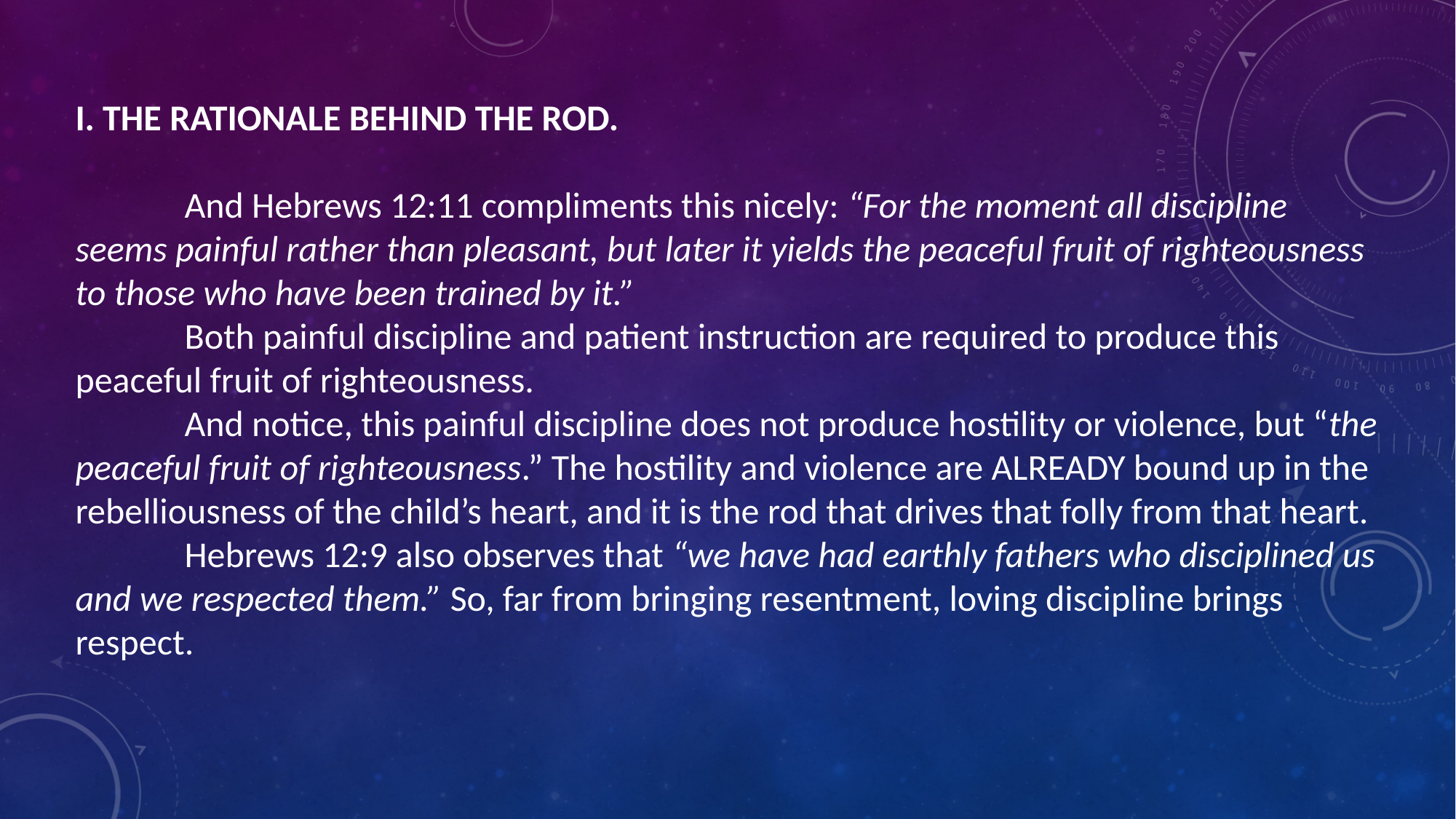

I. THE RATIONALE BEHIND THE ROD.

	And Hebrews 12:11 compliments this nicely: “For the moment all discipline seems painful rather than pleasant, but later it yields the peaceful fruit of righteousness to those who have been trained by it.”
	Both painful discipline and patient instruction are required to produce this peaceful fruit of righteousness.
	And notice, this painful discipline does not produce hostility or violence, but “the peaceful fruit of righteousness.” The hostility and violence are ALREADY bound up in the rebelliousness of the child’s heart, and it is the rod that drives that folly from that heart.
	Hebrews 12:9 also observes that “we have had earthly fathers who disciplined us and we respected them.” So, far from bringing resentment, loving discipline brings respect.